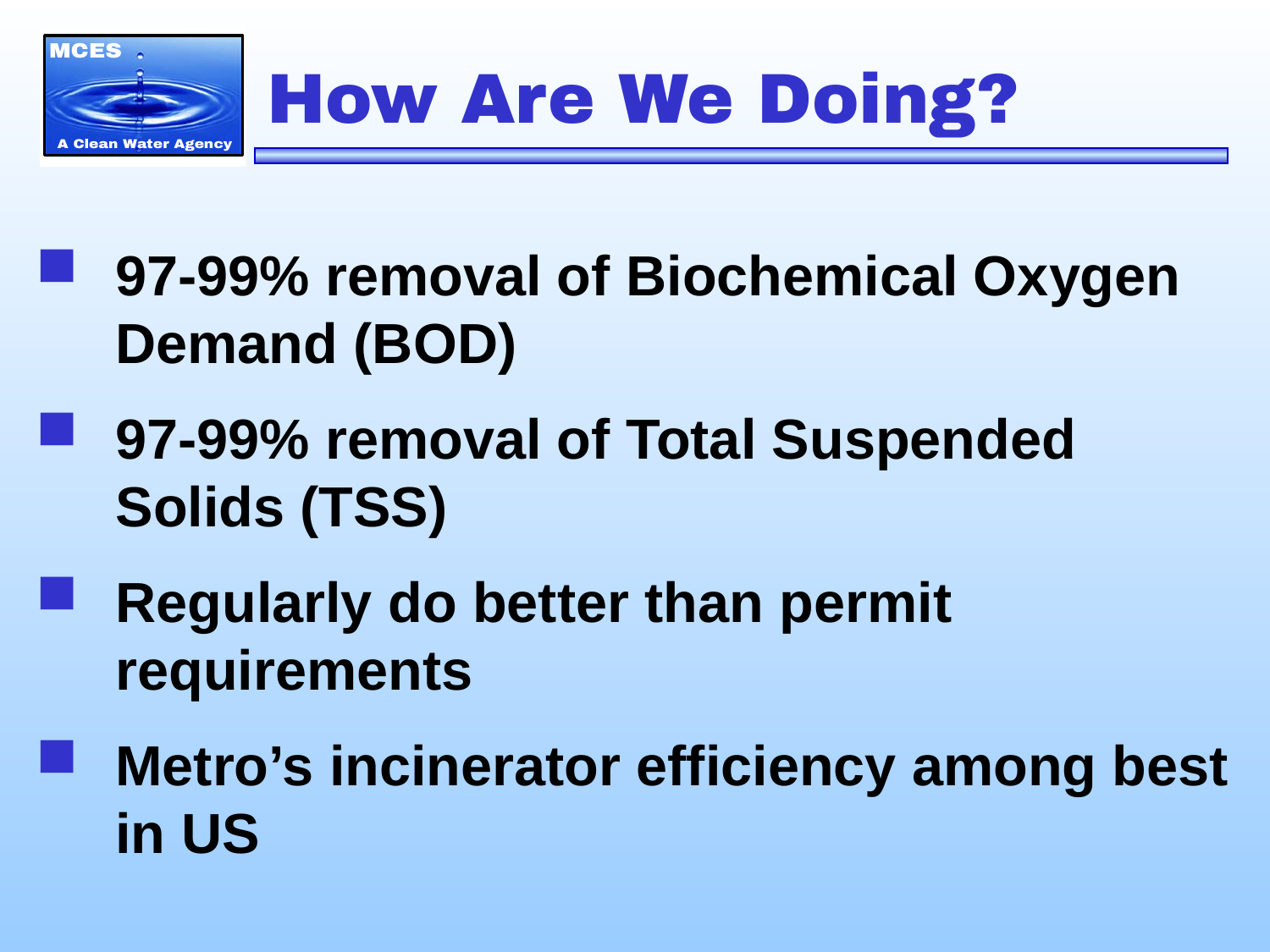

# How Are We Doing?
97-99% removal of Biochemical Oxygen Demand (BOD)
97-99% removal of Total Suspended Solids (TSS)
Regularly do better than permit requirements
Metro’s incinerator efficiency among best in US